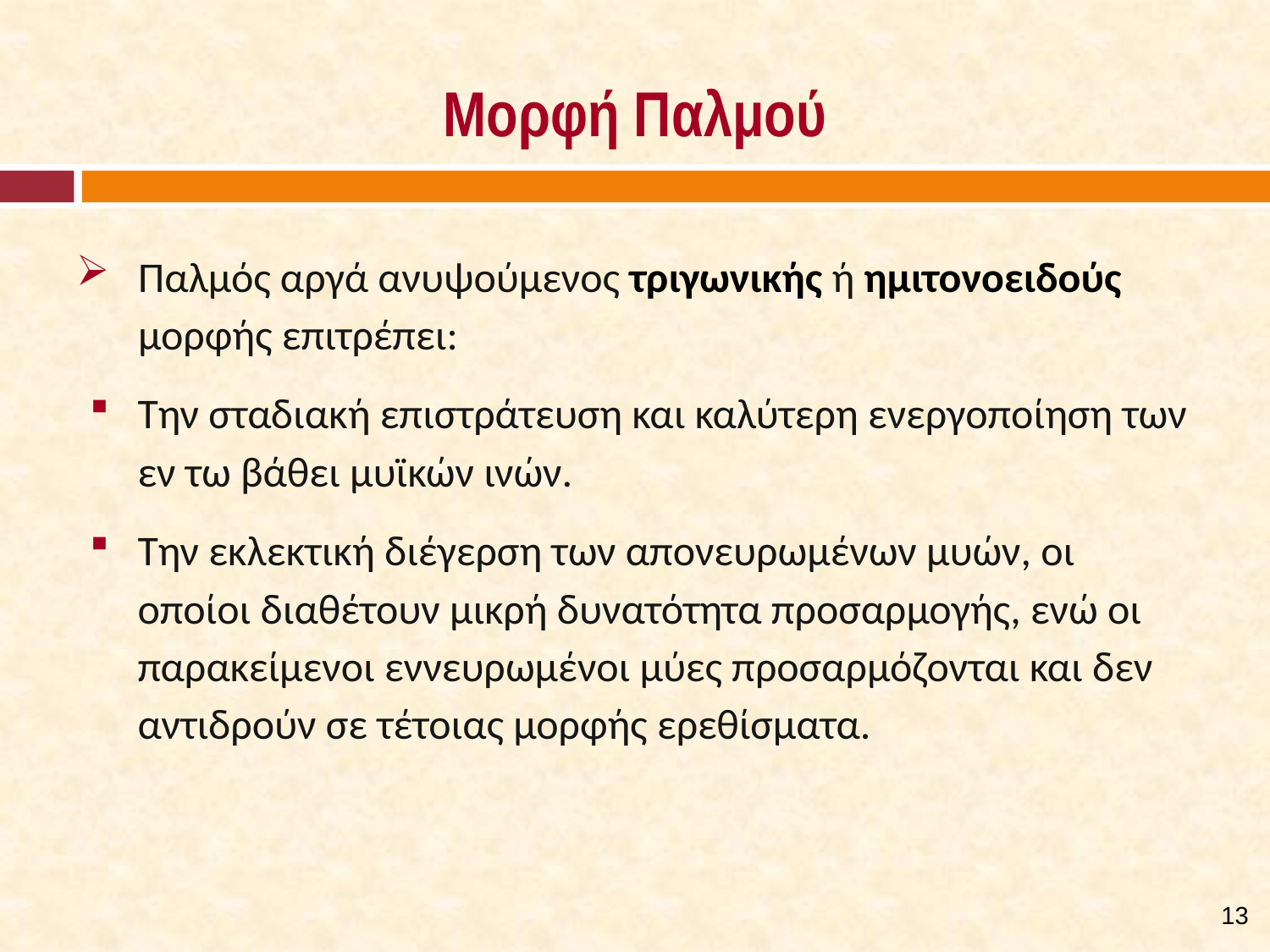

# Μορφή Παλμού
Παλμός αργά ανυψούμενος τριγωνικής ή ημιτονοειδούς μορφής επιτρέπει:
Την σταδιακή επιστράτευση και καλύτερη ενεργοποίηση των εν τω βάθει μυϊκών ινών.
Την εκλεκτική διέγερση των απονευρωμένων μυών, οι οποίοι διαθέτουν μικρή δυνατότητα προσαρμογής, ενώ οι παρακείμενοι εννευρωμένοι μύες προσαρμόζονται και δεν αντιδρούν σε τέτοιας μορφής ερεθίσματα.
13